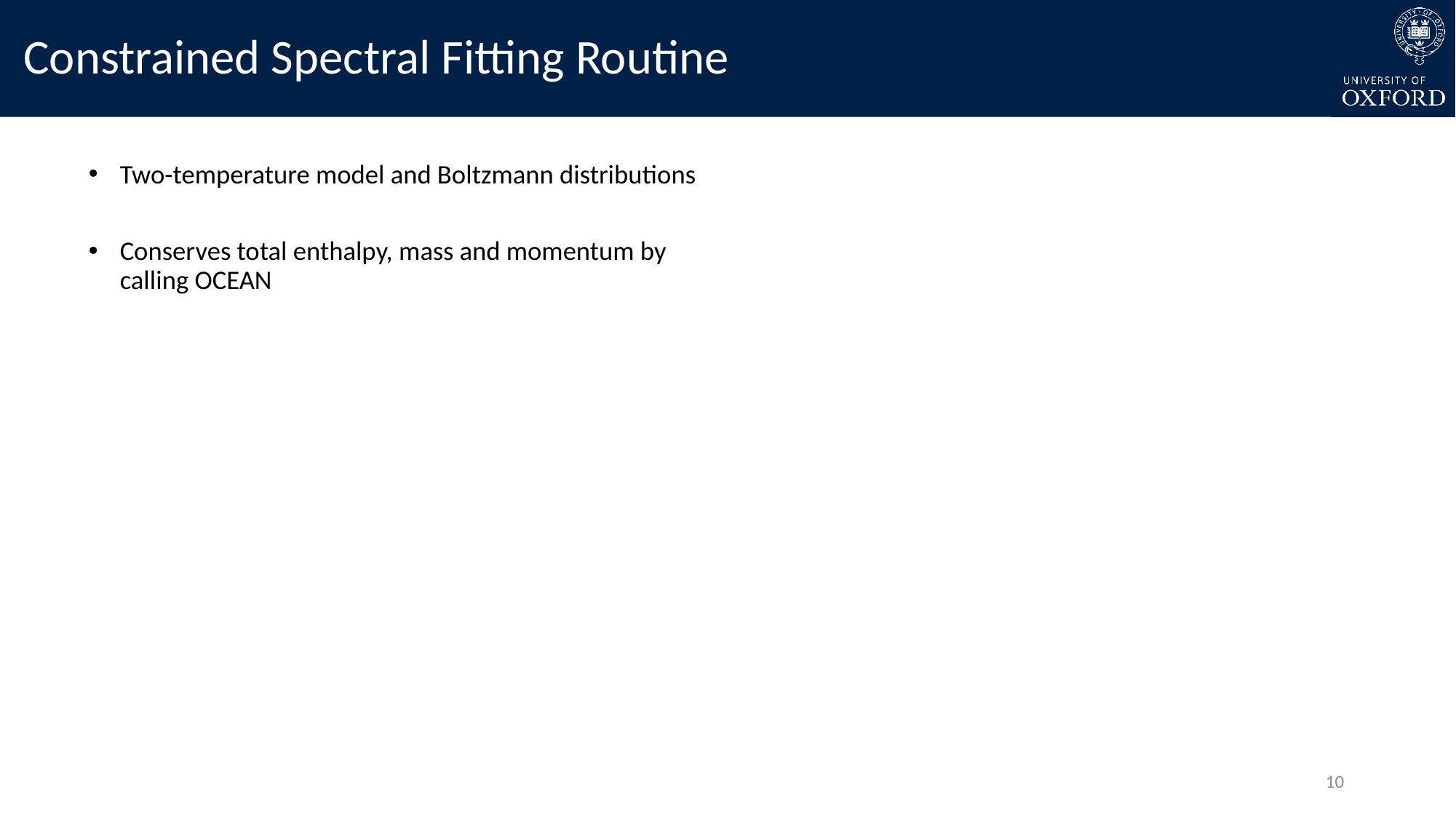

# Constrained Spectral Fitting Routine
Two-temperature model and Boltzmann distributions

Conserves total enthalpy, mass and momentum by calling OCEAN

10